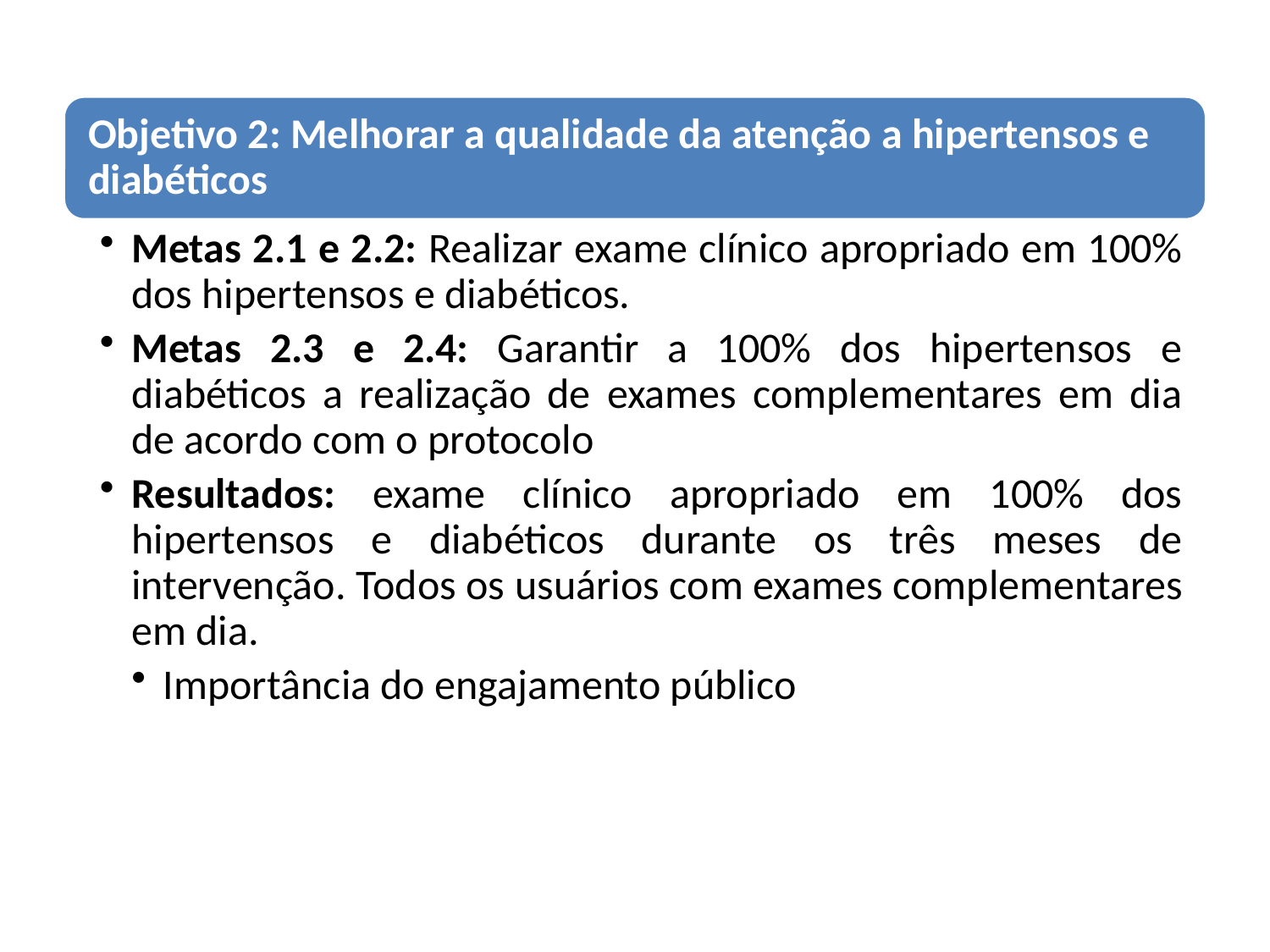

Objetivo 2: Melhorar a qualidade da atenção a hipertensos e diabéticos
Metas 2.1 e 2.2: Realizar exame clínico apropriado em 100% dos hipertensos e diabéticos.
Metas 2.3 e 2.4: Garantir a 100% dos hipertensos e diabéticos a realização de exames complementares em dia de acordo com o protocolo
Resultados: exame clínico apropriado em 100% dos hipertensos e diabéticos durante os três meses de intervenção. Todos os usuários com exames complementares em dia.
Importância do engajamento público